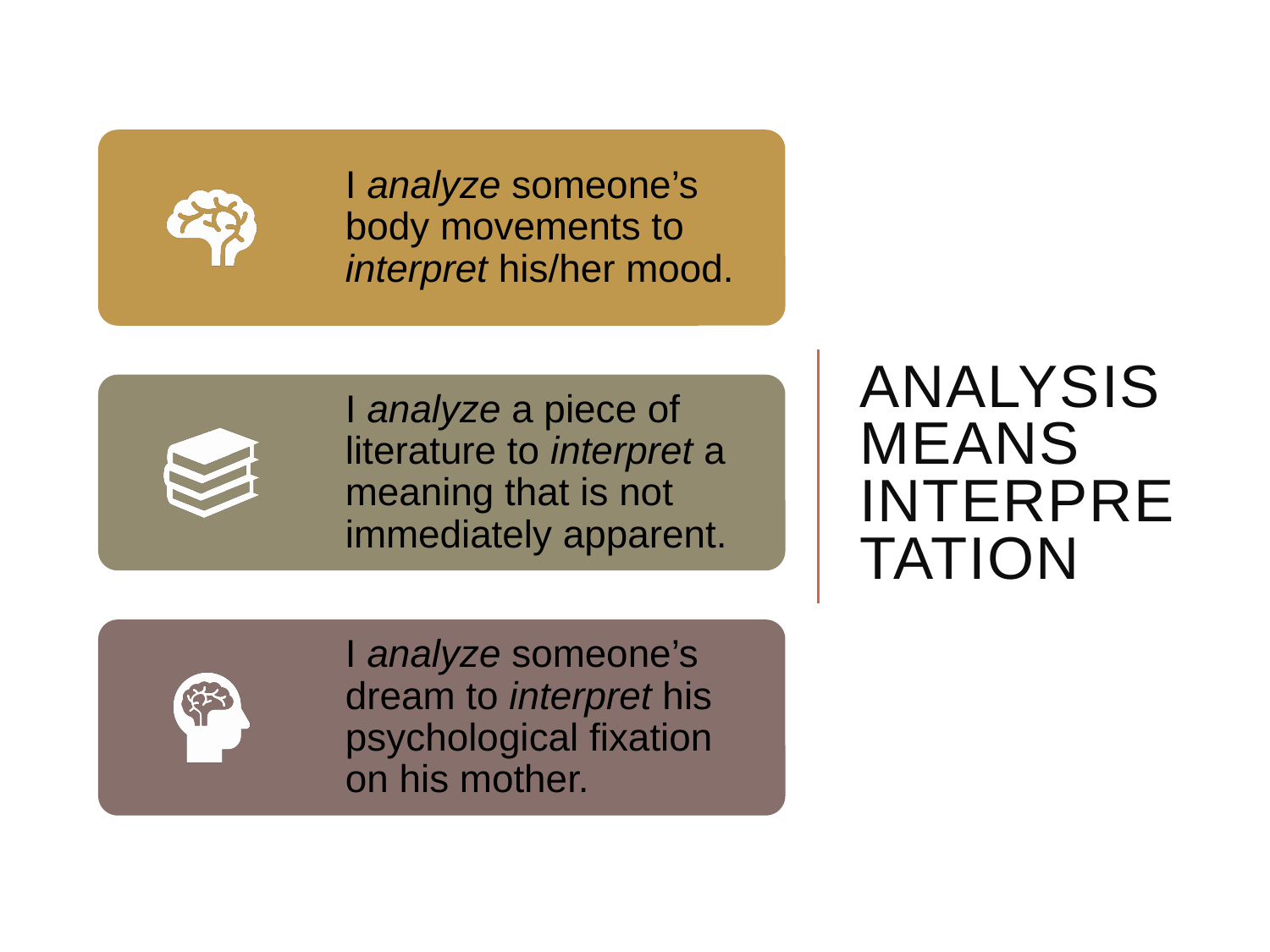

# Analysis means Interpretation
I analyze someone’s body movements to interpret his/her mood.
I analyze a piece of literature to interpret a meaning that is not immediately apparent.
I analyze someone’s dream to interpret his psychological fixation on his mother.